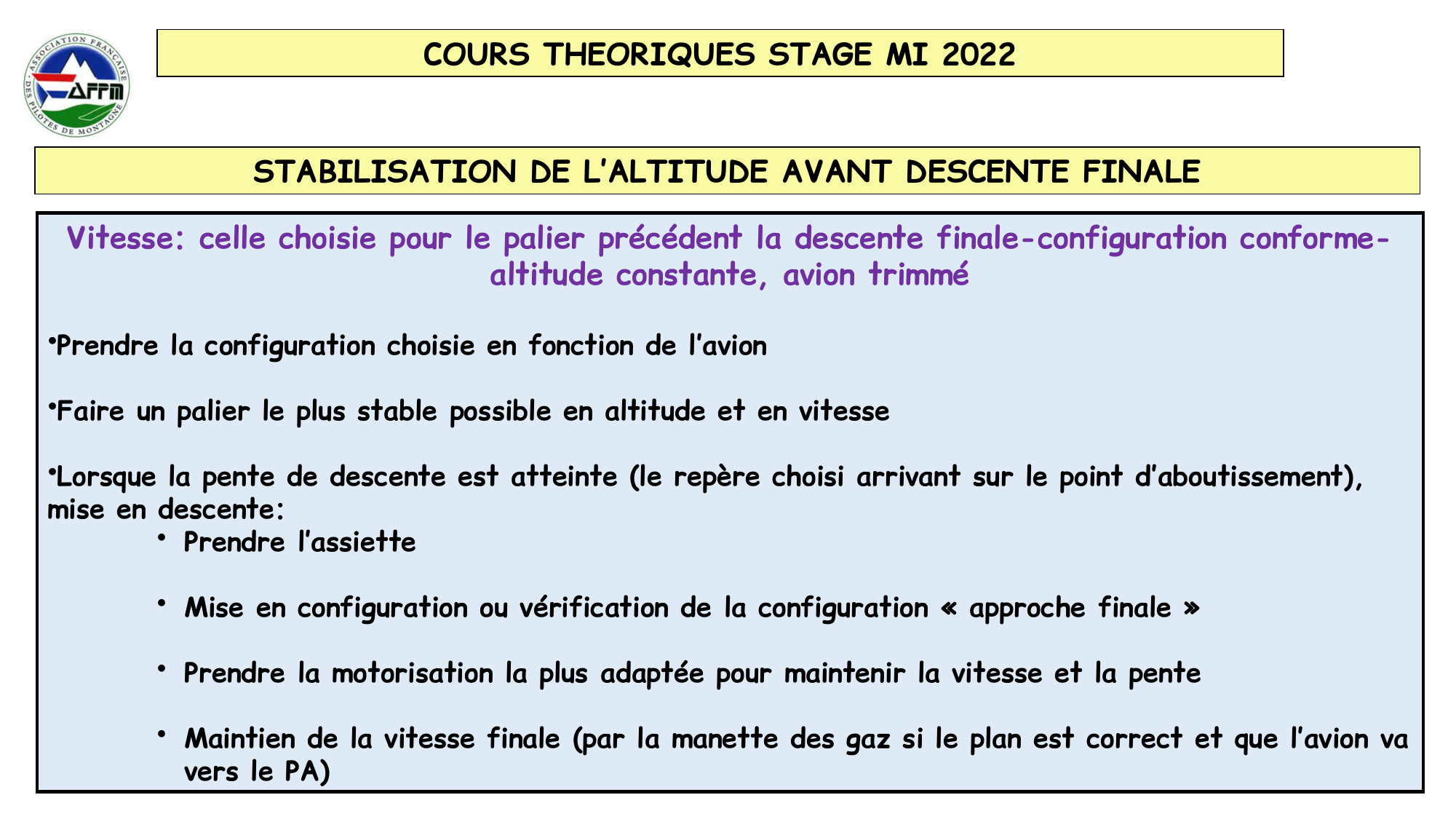

STABILISATION DE L’ALTITUDE AVANT DESCENTE FINALE
Vitesse: celle choisie pour le palier précédent la descente finale-configuration conforme- altitude constante, avion trimmé

Prendre la configuration choisie en fonction de l’avion

Faire un palier le plus stable possible en altitude et en vitesse

Lorsque la pente de descente est atteinte (le repère choisi arrivant sur le point d’aboutissement), mise en descente:
Prendre l’assiette

Mise en configuration ou vérification de la configuration « approche finale »

Prendre la motorisation la plus adaptée pour maintenir la vitesse et la pente

Maintien de la vitesse finale (par la manette des gaz si le plan est correct et que l’avion va vers le PA)
6